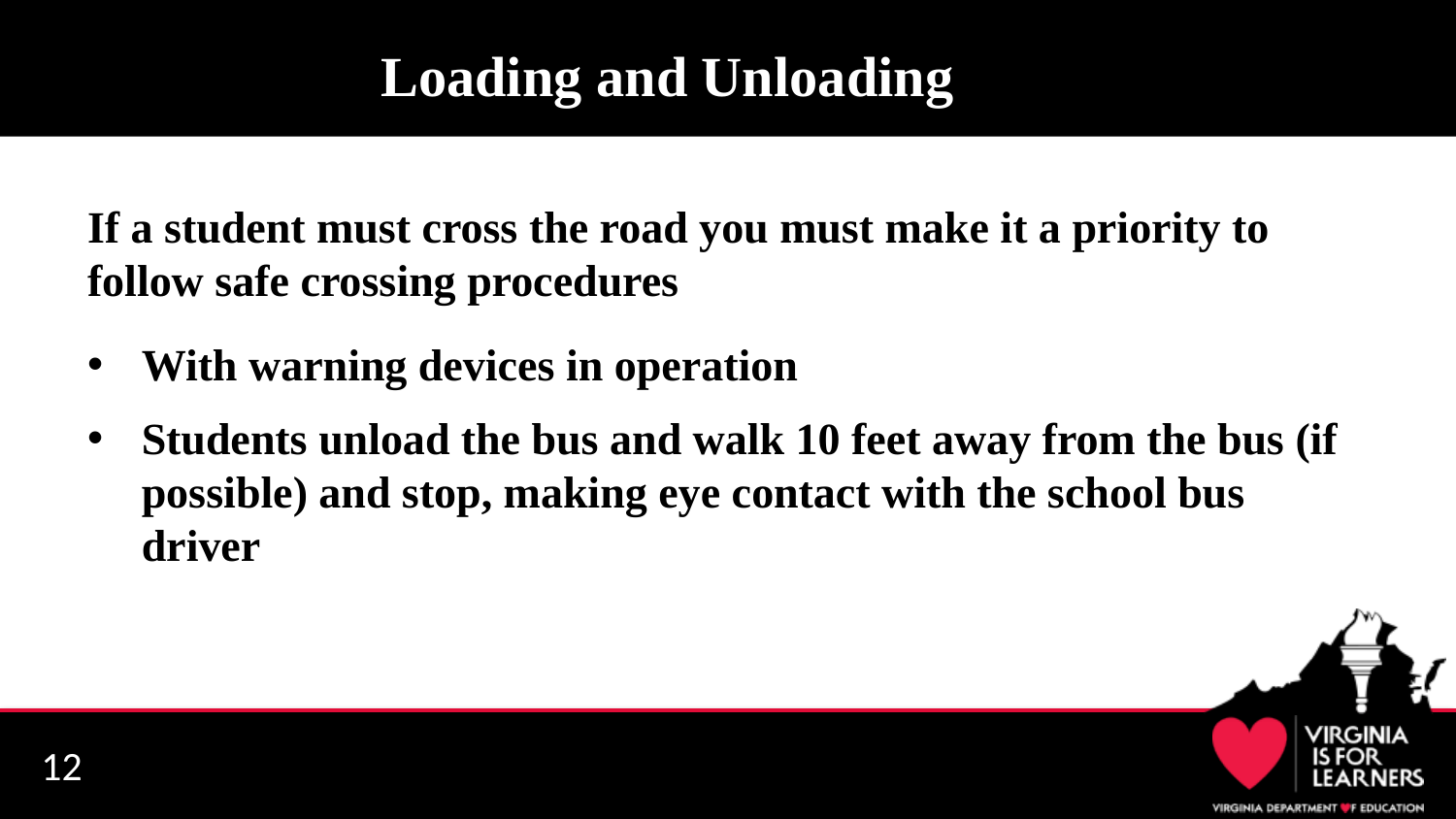

# Loading and Unloading
If a student must cross the road you must make it a priority to follow safe crossing procedures
With warning devices in operation
Students unload the bus and walk 10 feet away from the bus (if possible) and stop, making eye contact with the school bus driver